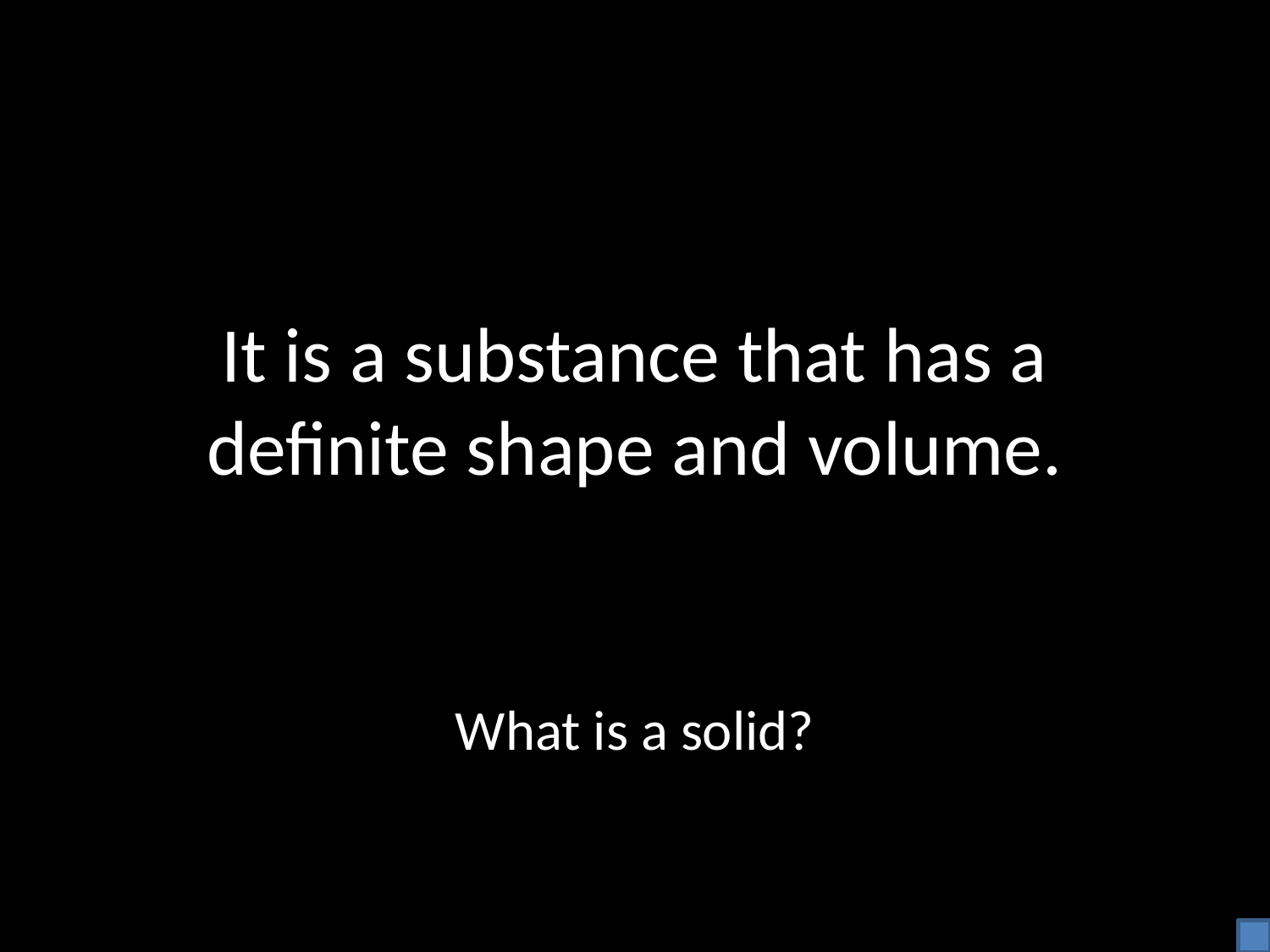

# It is a substance that has a definite shape and volume.
What is a solid?